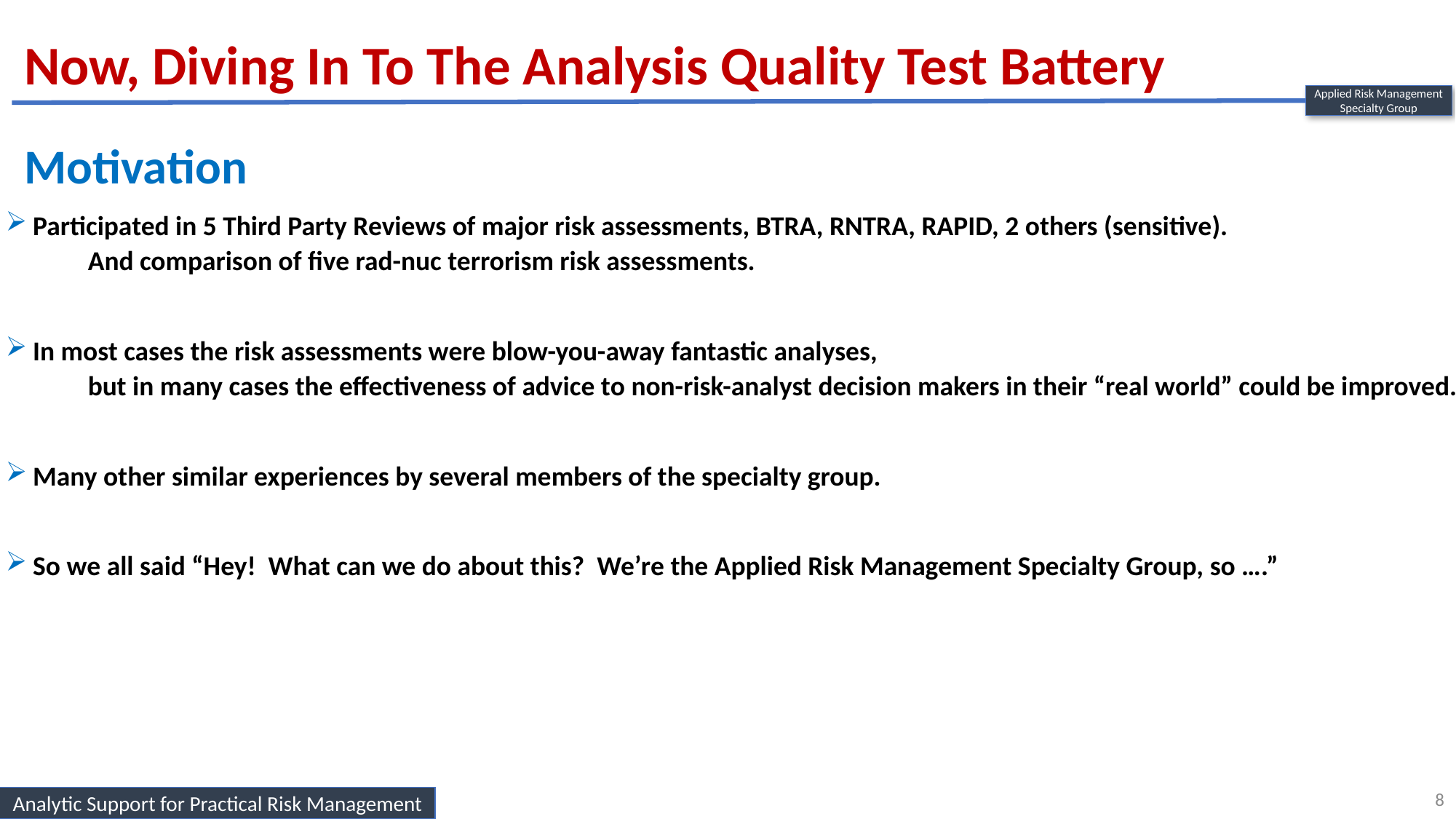

Now, Diving In To The Analysis Quality Test Battery
Applied Risk Management
Specialty Group
Motivation
Participated in 5 Third Party Reviews of major risk assessments, BTRA, RNTRA, RAPID, 2 others (sensitive).
	And comparison of five rad-nuc terrorism risk assessments.
In most cases the risk assessments were blow-you-away fantastic analyses,
	but in many cases the effectiveness of advice to non-risk-analyst decision makers in their “real world” could be improved.
Many other similar experiences by several members of the specialty group.
So we all said “Hey!  What can we do about this?  We’re the Applied Risk Management Specialty Group, so ….”